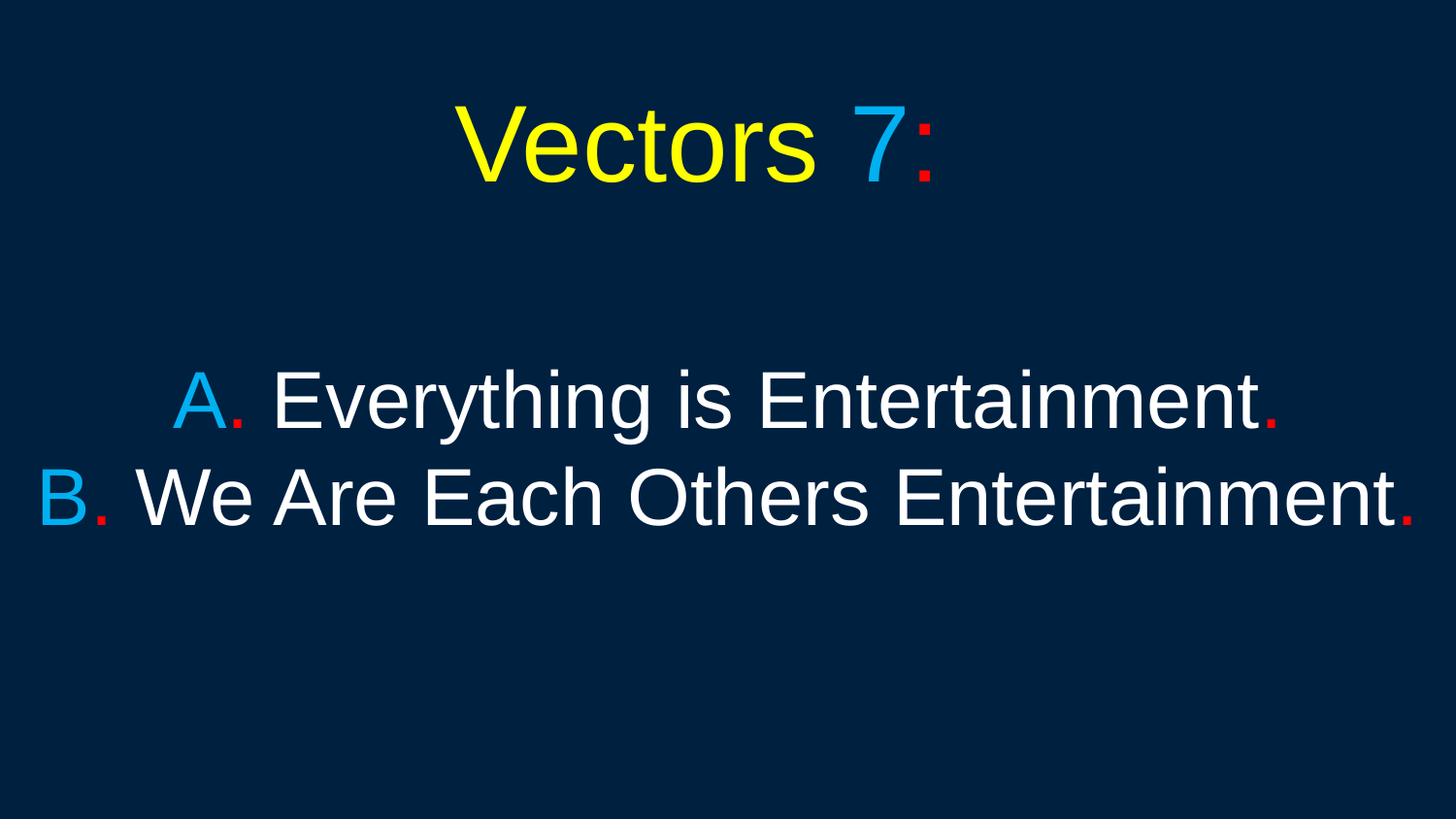

Vectors 7:
A. Everything is Entertainment.
B. We Are Each Others Entertainment.